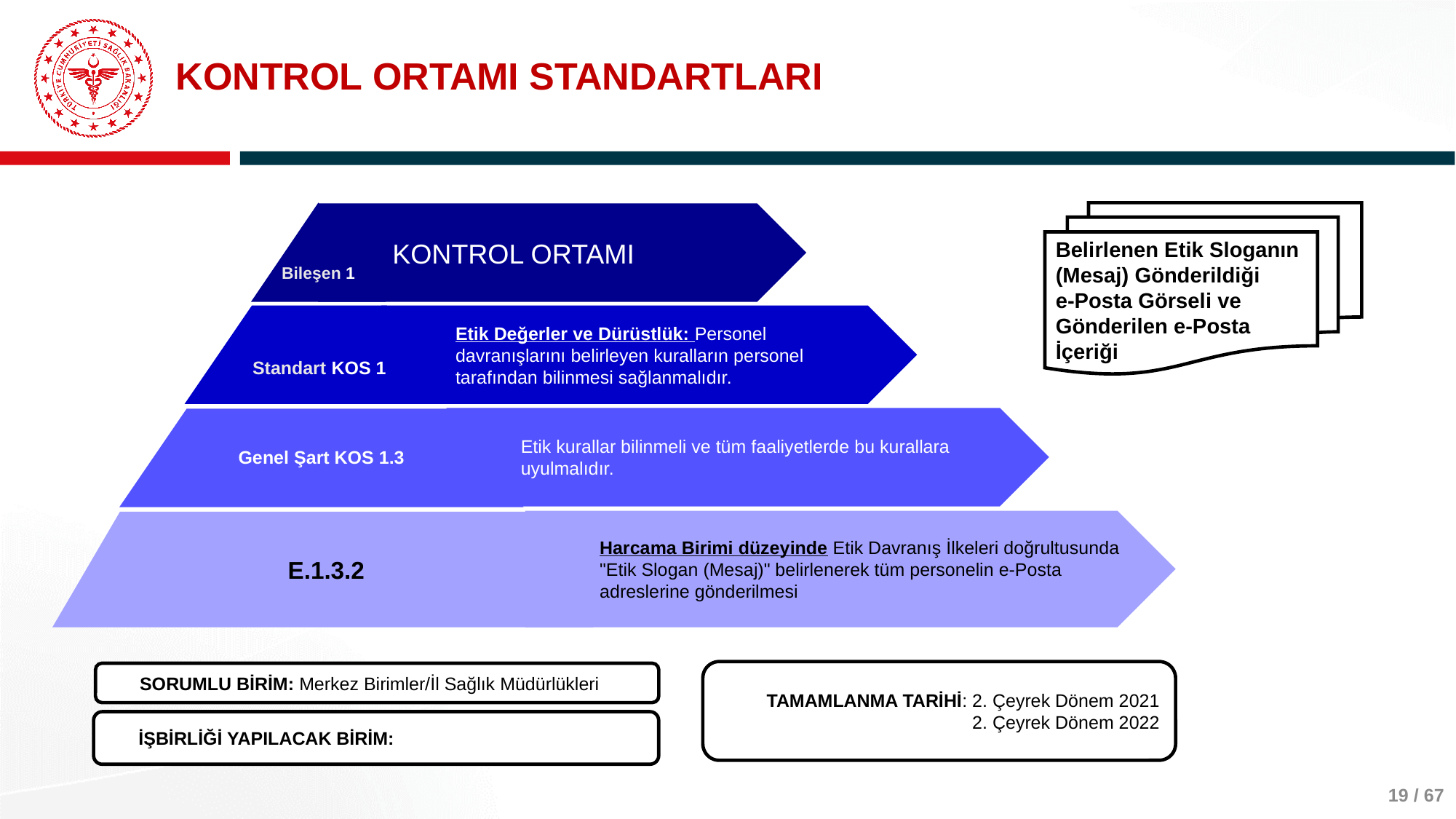

# KONTROL ORTAMI STANDARTLARI

Bileşen 1
KONTROL ORTAMI

Standart KOS 1
Etik Değerler ve Dürüstlük: Personel davranışlarını belirleyen kuralların personel tarafından bilinmesi sağlanmalıdır.
Etik kurallar bilinmeli ve tüm faaliyetlerde bu kurallara uyulmalıdır.
Genel Şart KOS 1.3
Harcama Birimi düzeyinde Etik Davranış İlkeleri doğrultusunda "Etik Slogan (Mesaj)" belirlenerek tüm personelin e-Posta adreslerine gönderilmesi
 E.1.3.2
TAMAMLANMA TARİHİ: 2. Çeyrek Dönem 2021
2. Çeyrek Dönem 2022
SORUMLU BİRİM: Merkez Birimler/İl Sağlık Müdürlükleri
İŞBİRLİĞİ YAPILACAK BİRİM:
Belirlenen Etik Sloganın (Mesaj) Gönderildiği
e-Posta Görseli ve Gönderilen e-Posta İçeriği
19 / 67